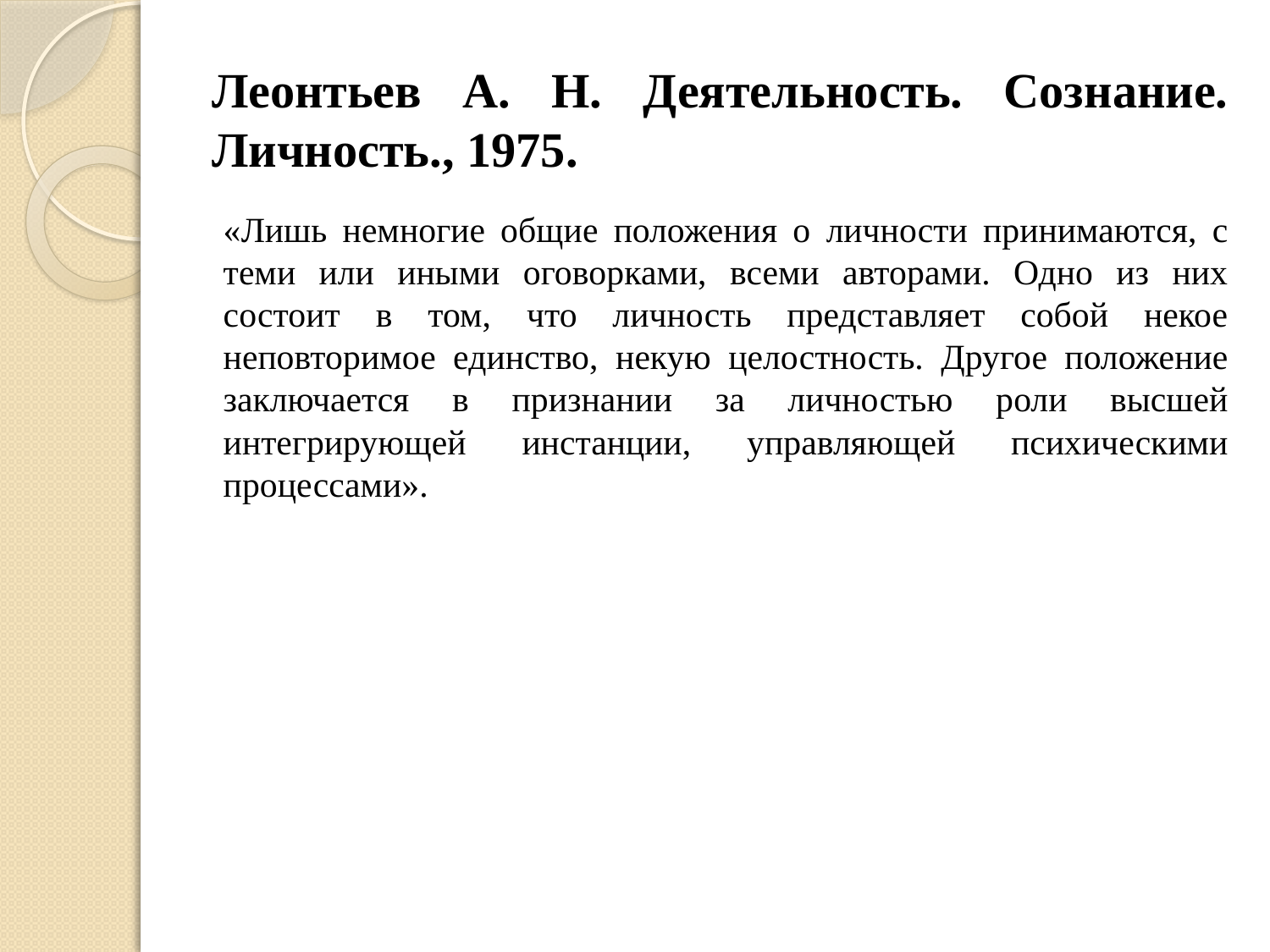

# Леонтьев А. Н. Деятельность. Сознание. Личность., 1975.
«Лишь немногие общие положения о личности принимаются, с теми или иными оговорками, всеми авторами. Одно из них состоит в том, что личность представляет собой некое неповторимое единство, некую целостность. Другое положение заключается в признании за личностью роли высшей интегрирующей инстанции, управляющей психическими процессами».